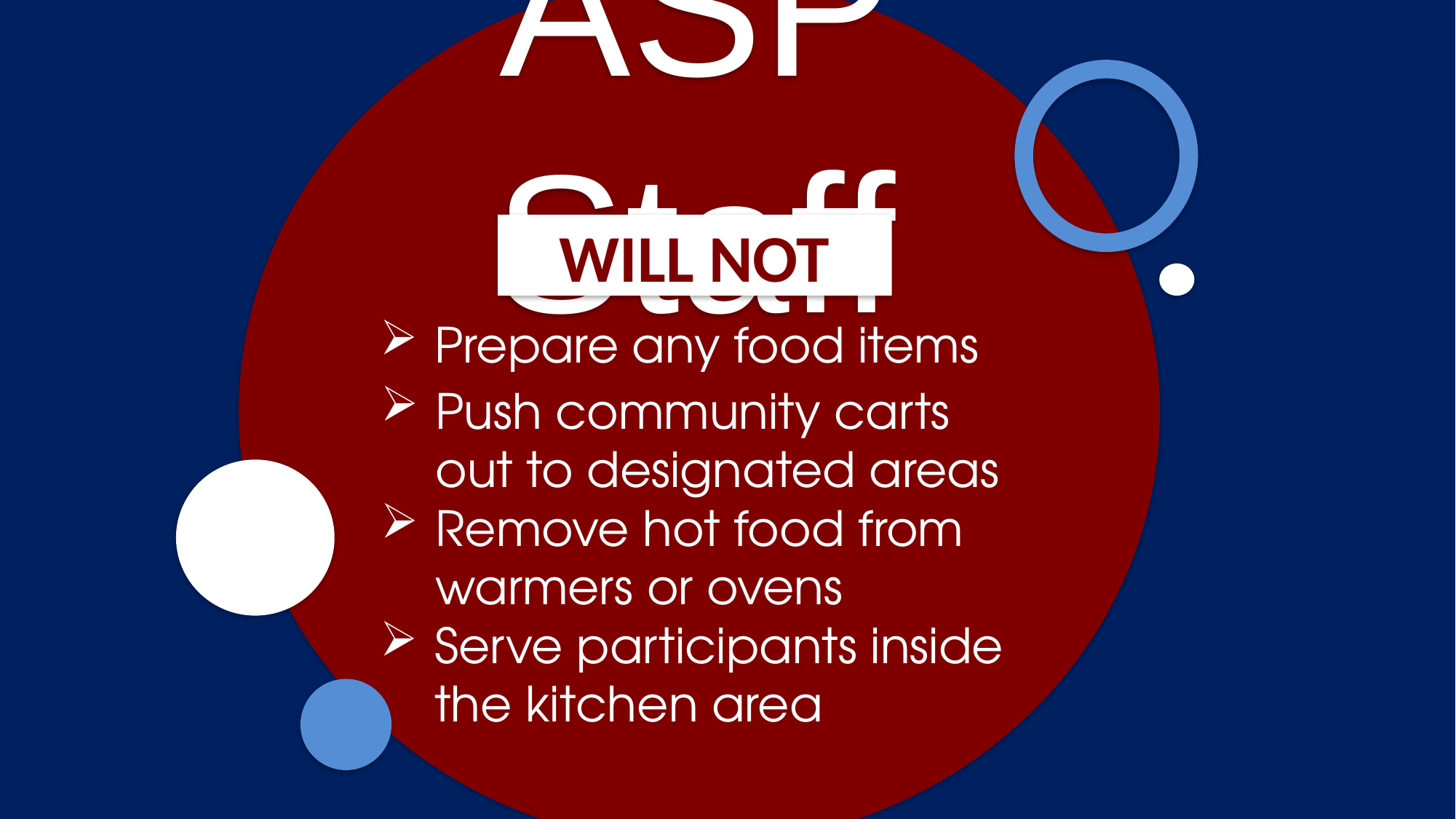

ASP Staff

WILL NOT

Prepare any food items

Push community carts out to designated areas

Remove hot food from warmers or ovens
Serve participants inside the kitchen area